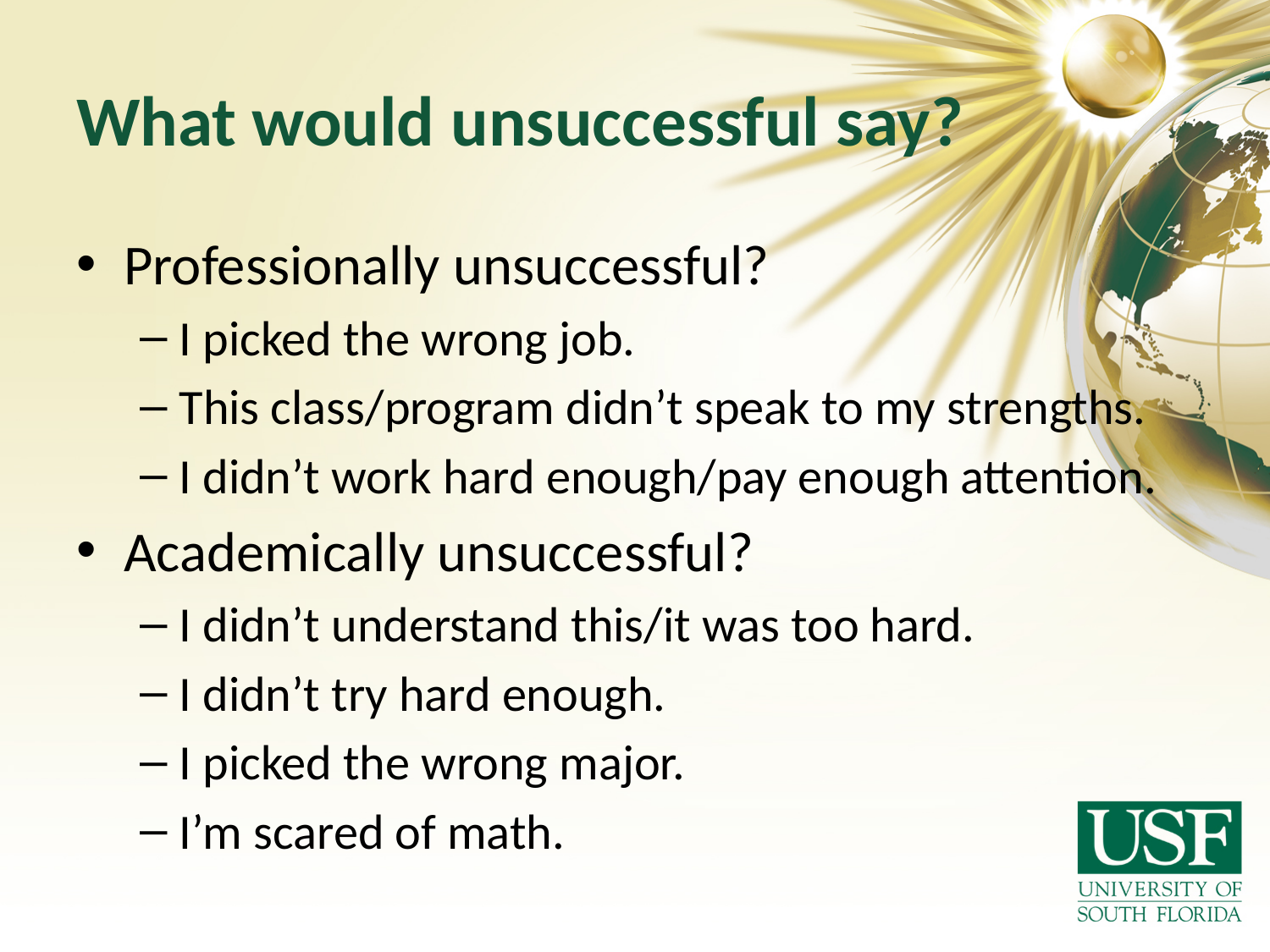

# What would unsuccessful say?
Professionally unsuccessful?
I picked the wrong job.
This class/program didn’t speak to my strengths.
I didn’t work hard enough/pay enough attention.
Academically unsuccessful?
I didn’t understand this/it was too hard.
I didn’t try hard enough.
I picked the wrong major.
I’m scared of math.